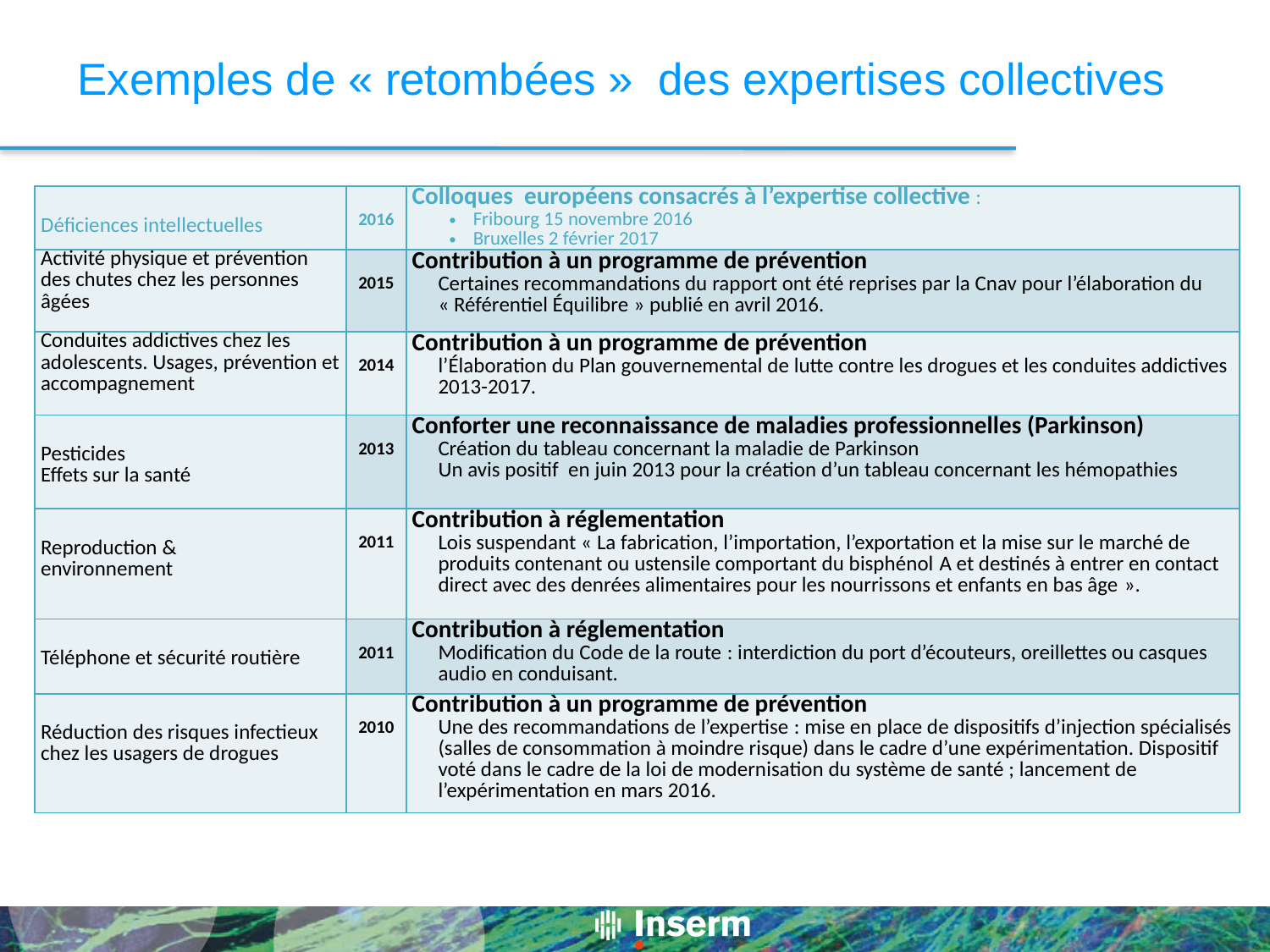

# Exemples de « retombées »  des expertises collectives
| Déficiences intellectuelles | 2016 | Colloques européens consacrés à l’expertise collective : Fribourg 15 novembre 2016 Bruxelles 2 février 2017 |
| --- | --- | --- |
| Activité physique et prévention des chutes chez les personnes âgées | 2015 | Contribution à un programme de prévention Certaines recommandations du rapport ont été reprises par la Cnav pour l’élaboration du « Référentiel Équilibre » publié en avril 2016. |
| Conduites addictives chez les adolescents. Usages, prévention et accompagnement | 2014 | Contribution à un programme de prévention l’Élaboration du Plan gouvernemental de lutte contre les drogues et les conduites addictives 2013-2017. |
| Pesticides Effets sur la santé | 2013 | Conforter une reconnaissance de maladies professionnelles (Parkinson) Création du tableau concernant la maladie de Parkinson Un avis positif en juin 2013 pour la création d’un tableau concernant les hémopathies |
| Reproduction & environnement | 2011 | Contribution à réglementation Lois suspendant « La fabrication, l’importation, l’exportation et la mise sur le marché de produits contenant ou ustensile comportant du bisphénol A et destinés à entrer en contact direct avec des denrées alimentaires pour les nourrissons et enfants en bas âge ». |
| Téléphone et sécurité routière | 2011 | Contribution à réglementation Modification du Code de la route : interdiction du port d’écouteurs, oreillettes ou casques audio en conduisant. |
| Réduction des risques infectieux chez les usagers de drogues | 2010 | Contribution à un programme de prévention Une des recommandations de l’expertise : mise en place de dispositifs d’injection spécialisés (salles de consommation à moindre risque) dans le cadre d’une expérimentation. Dispositif voté dans le cadre de la loi de modernisation du système de santé ; lancement de l’expérimentation en mars 2016. |